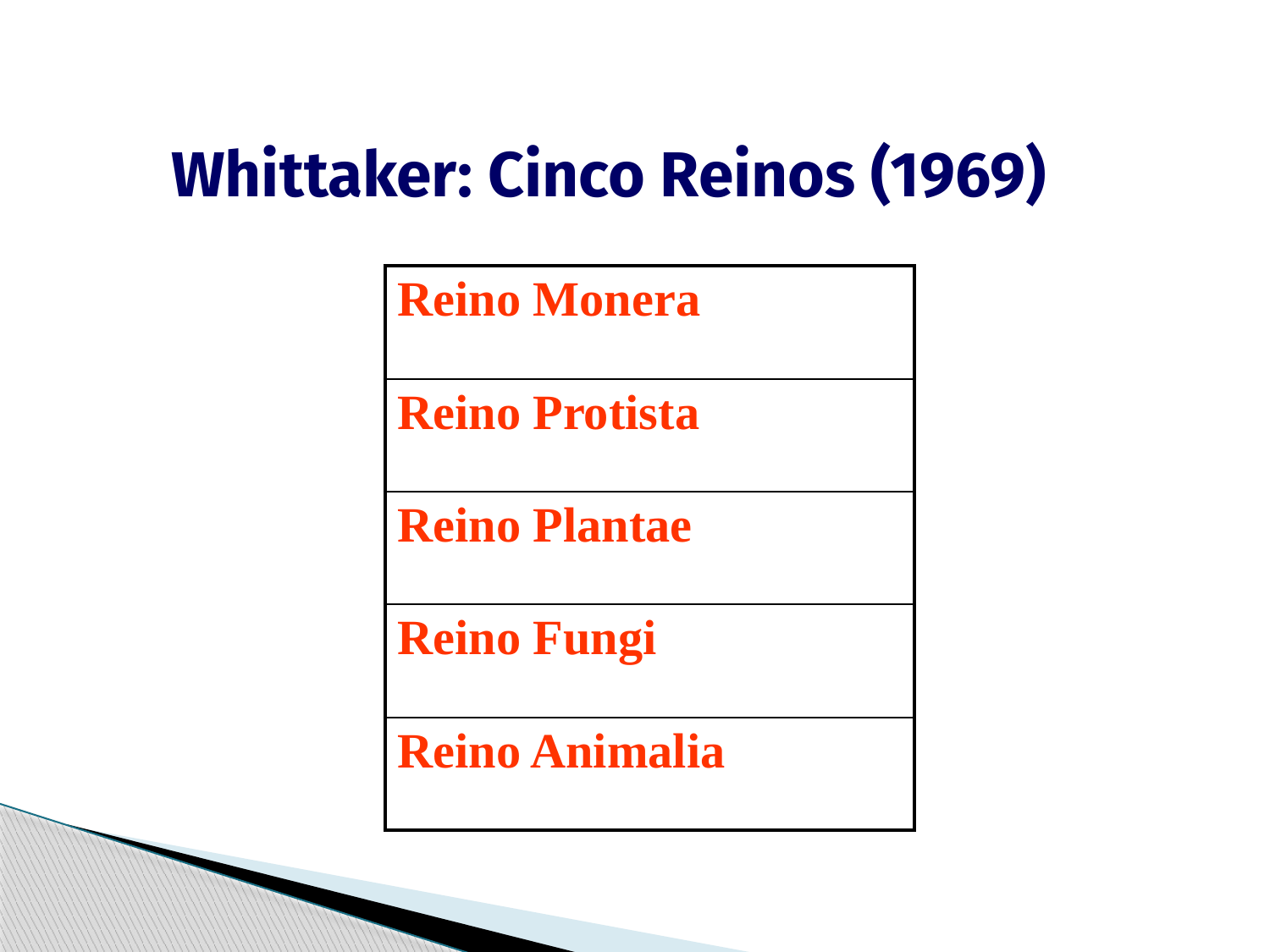

Whittaker: Cinco Reinos (1969)

| Reino Monera |
| --- |
| Reino Protista |
| Reino Plantae |
| Reino Fungi |
| Reino Animalia |